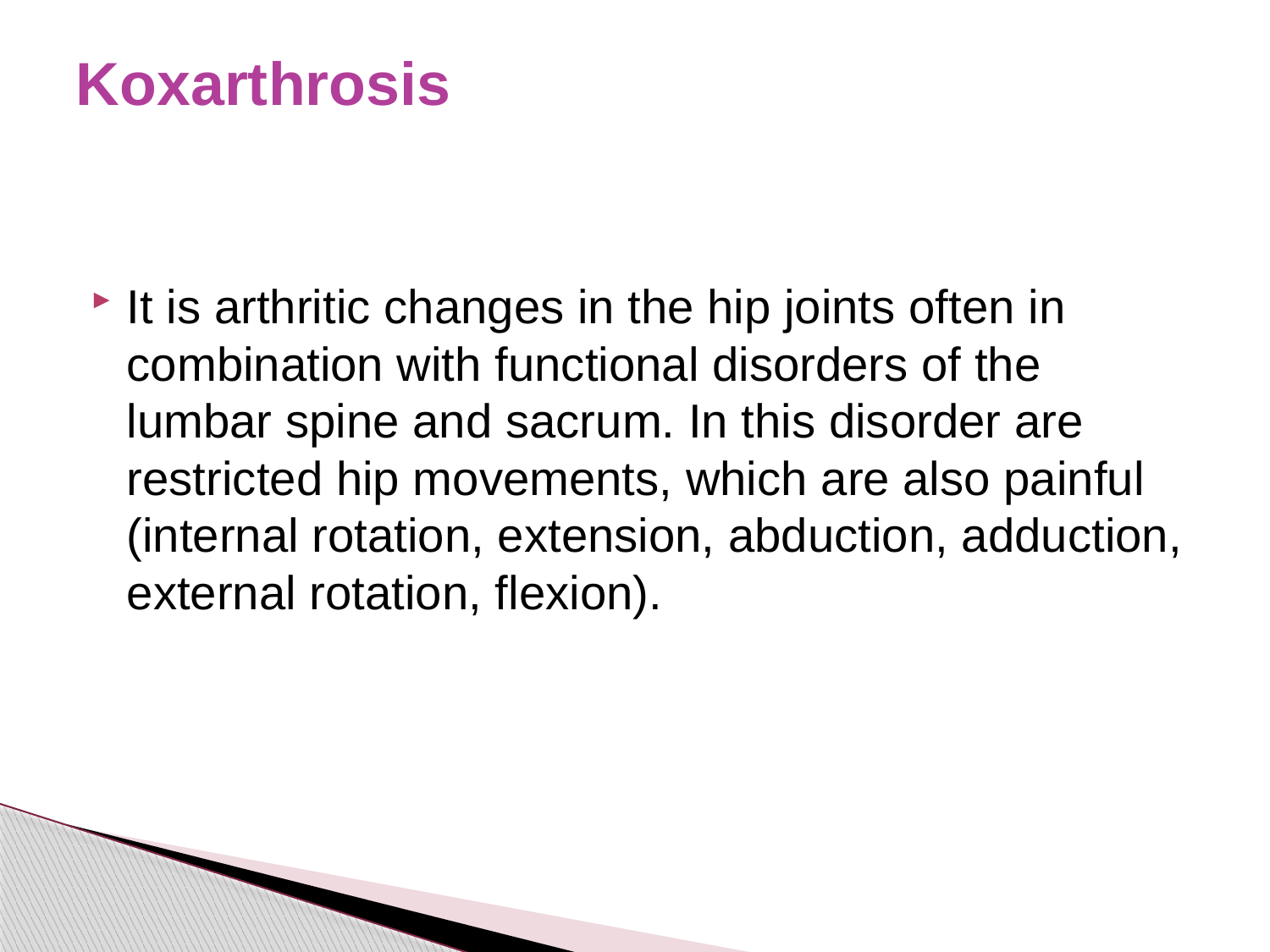

# Koxarthrosis

It is arthritic changes in the hip joints often in combination with functional disorders of the lumbar spine and sacrum. In this disorder are restricted hip movements, which are also painful (internal rotation, extension, abduction, adduction, external rotation, flexion).